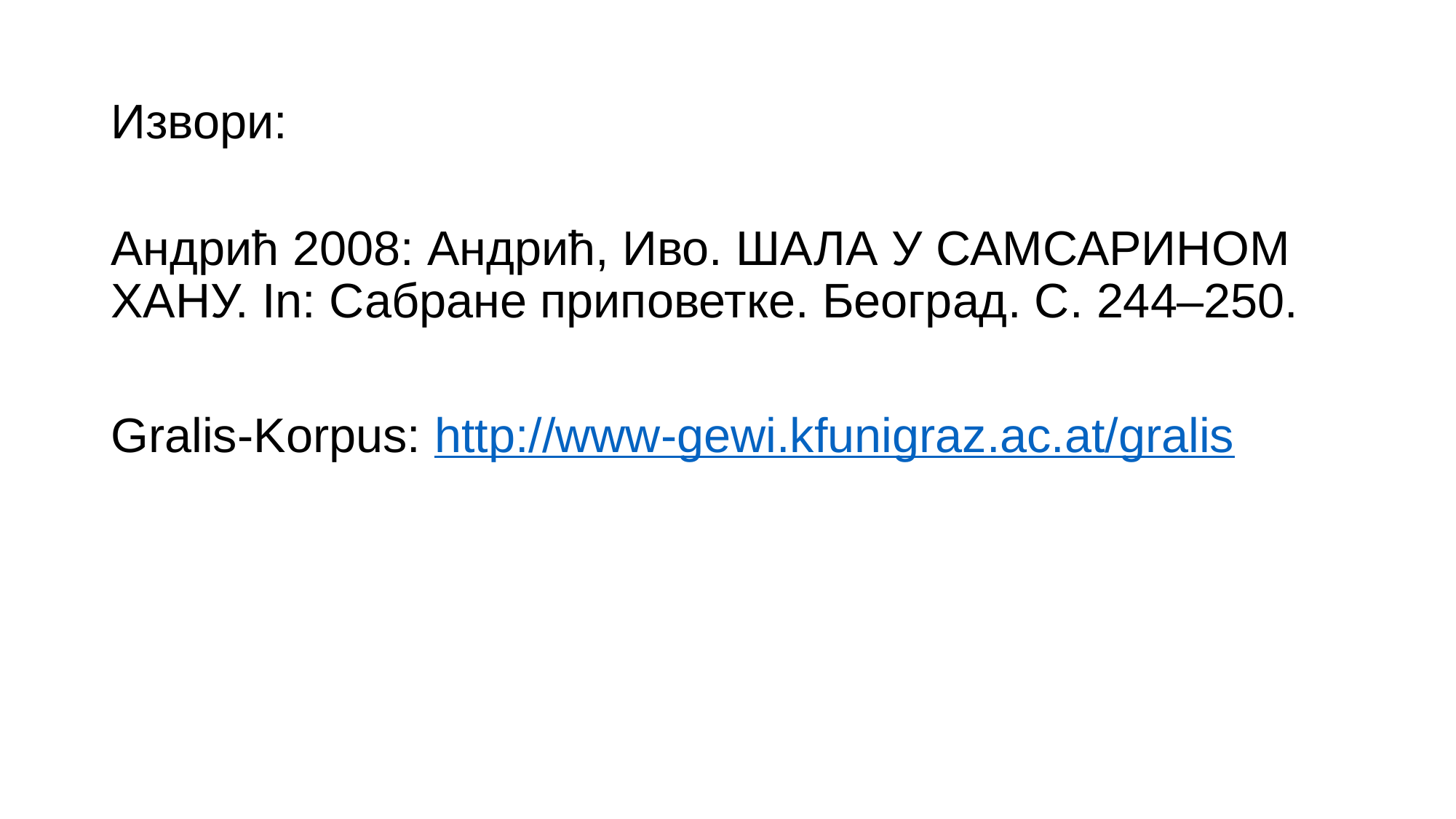

# Извори:
Андрић 2008: Андрић, Иво. ШАЛА У САМСАРИНОМ ХАНУ. In: Сабране приповетке. Београд. С. 244–250.

Gralis-Korpus: http://www-gewi.kfunigraz.ac.at/gralis